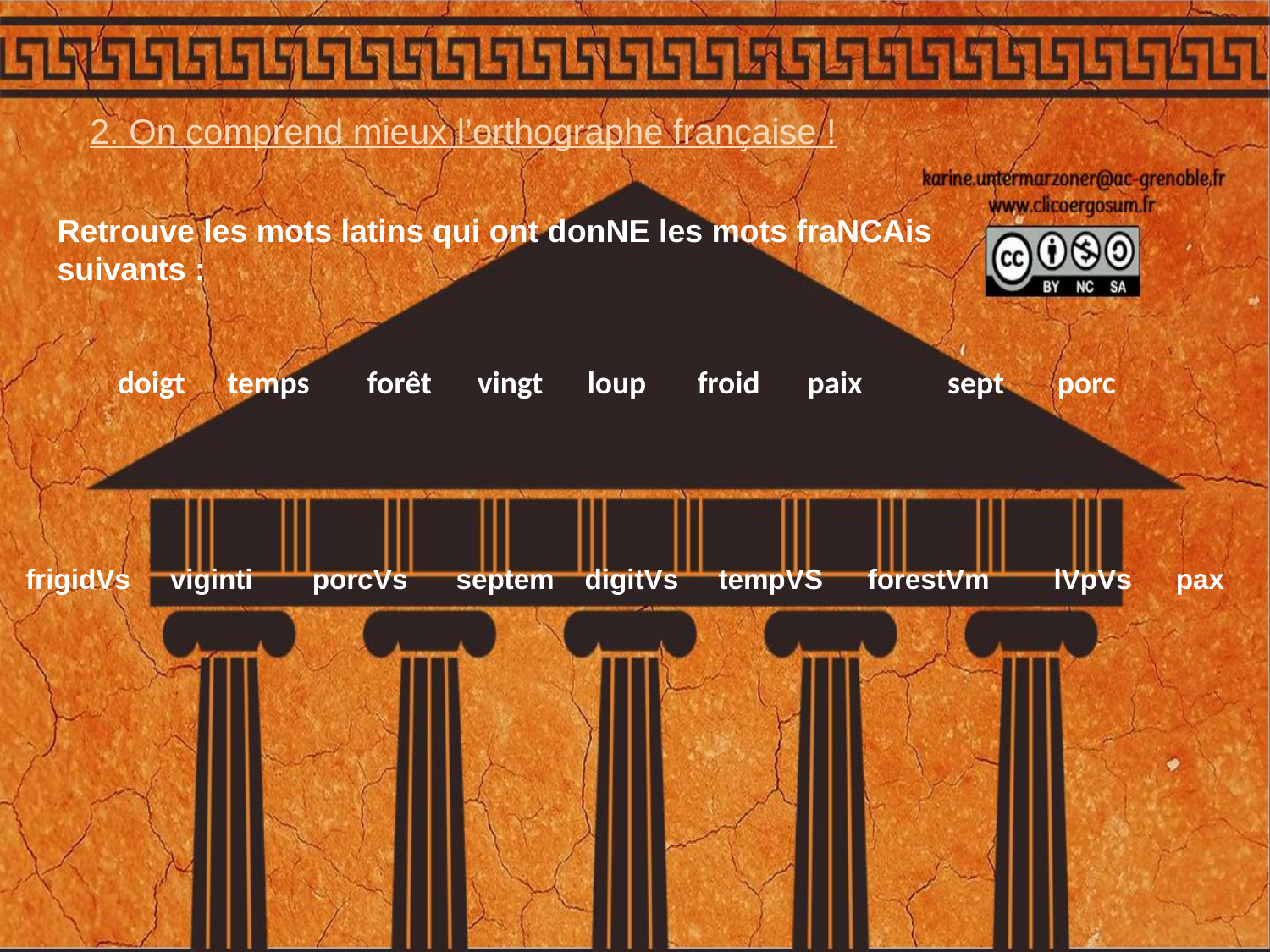

2. On comprend mieux l’orthographe française !
Retrouve les mots latins qui ont donNE les mots fraNCAis suivants :
doigt
temps
forêt
vingt
loup
froid
paix
sept
porc
frigidVs
viginti
porcVs
septem
digitVs
tempVS
forestVm
lVpVs
pax